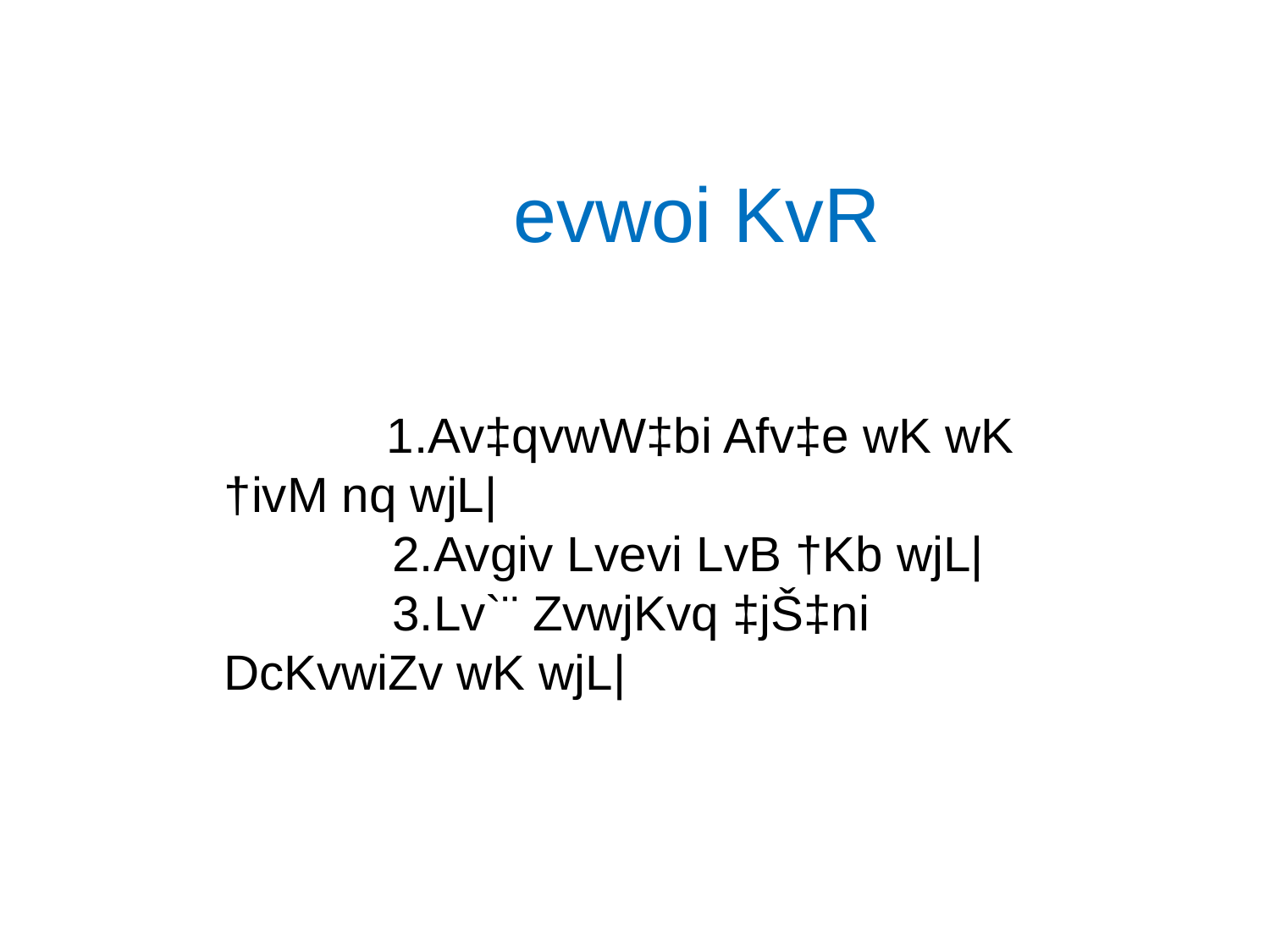

evwoi KvR

	    1.Av‡qvwW‡bi Afv‡e wK wK †ivM nq wjL|
	   2.Avgiv Lvevi LvB †Kb wjL|
	   3.Lv`¨ ZvwjKvq ‡jŠ‡ni DcKvwiZv wK wjL|